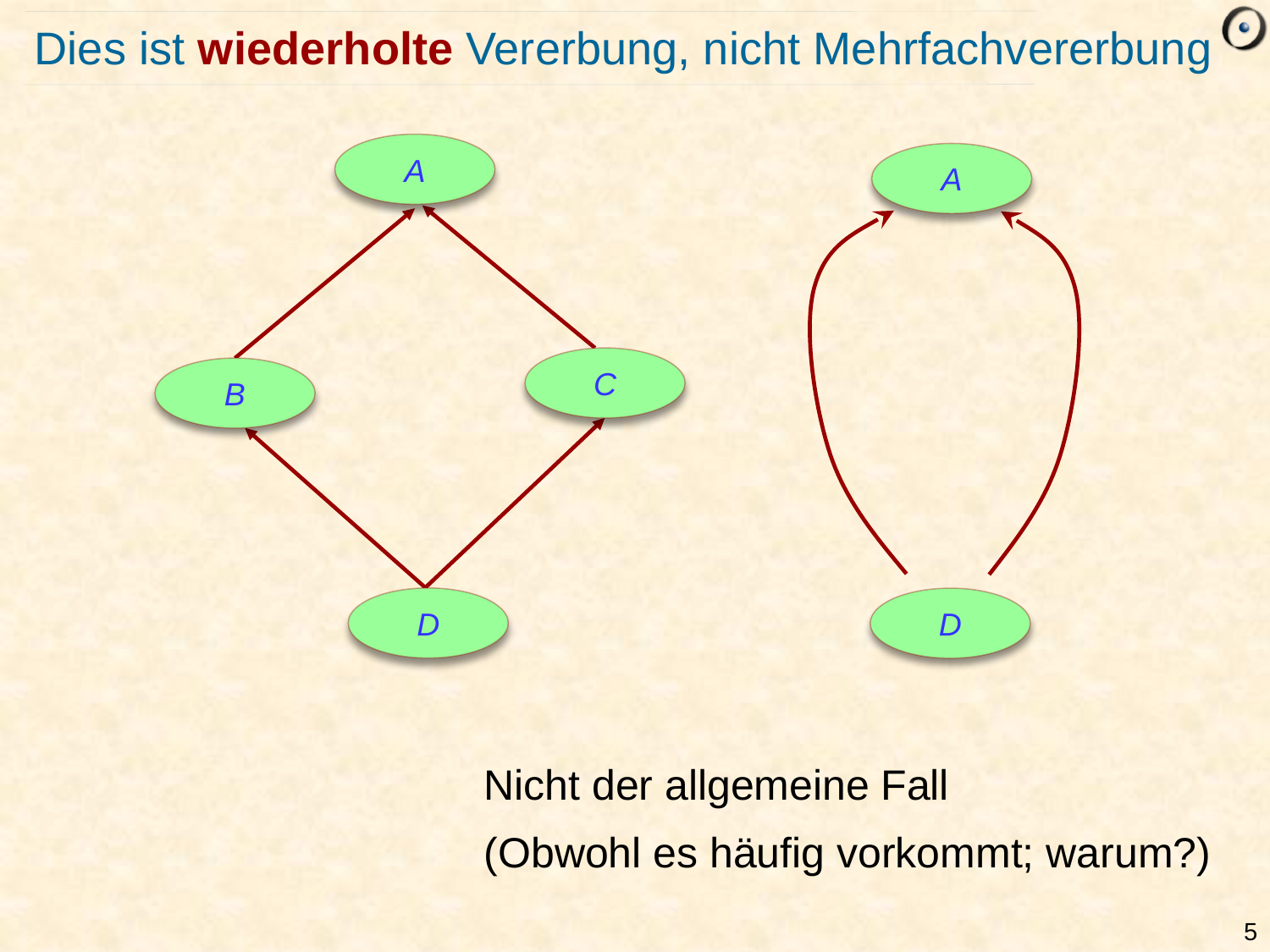

# Dies ist wiederholte Vererbung, nicht Mehrfachvererbung
A
A

C
B

D
D
Nicht der allgemeine Fall
(Obwohl es häufig vorkommt; warum?)